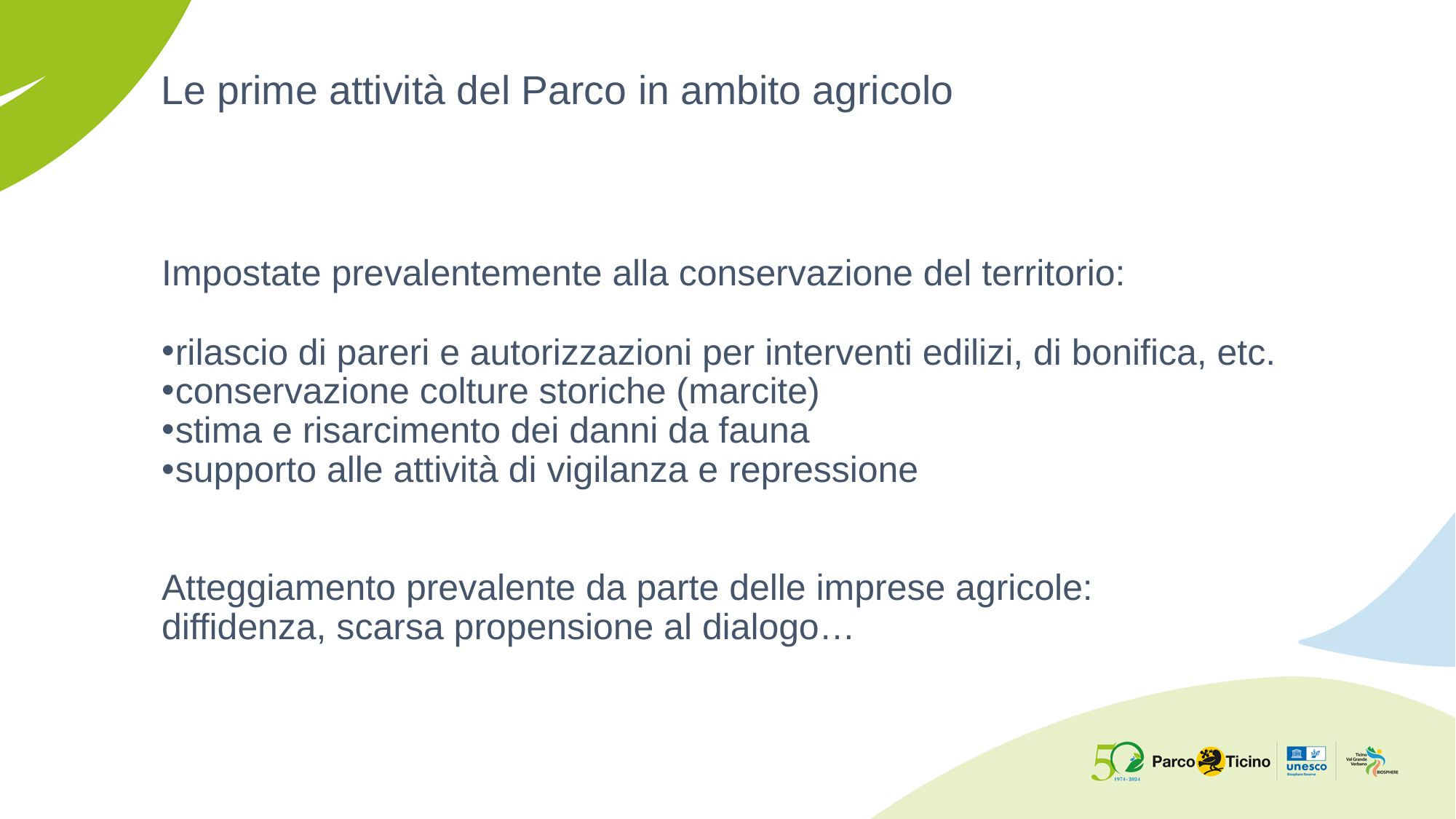

Le prime attività del Parco in ambito agricolo
Impostate prevalentemente alla conservazione del territorio:

rilascio di pareri e autorizzazioni per interventi edilizi, di bonifica, etc.
conservazione colture storiche (marcite)
stima e risarcimento dei danni da fauna
supporto alle attività di vigilanza e repressione

Atteggiamento prevalente da parte delle imprese agricole:
diffidenza, scarsa propensione al dialogo…